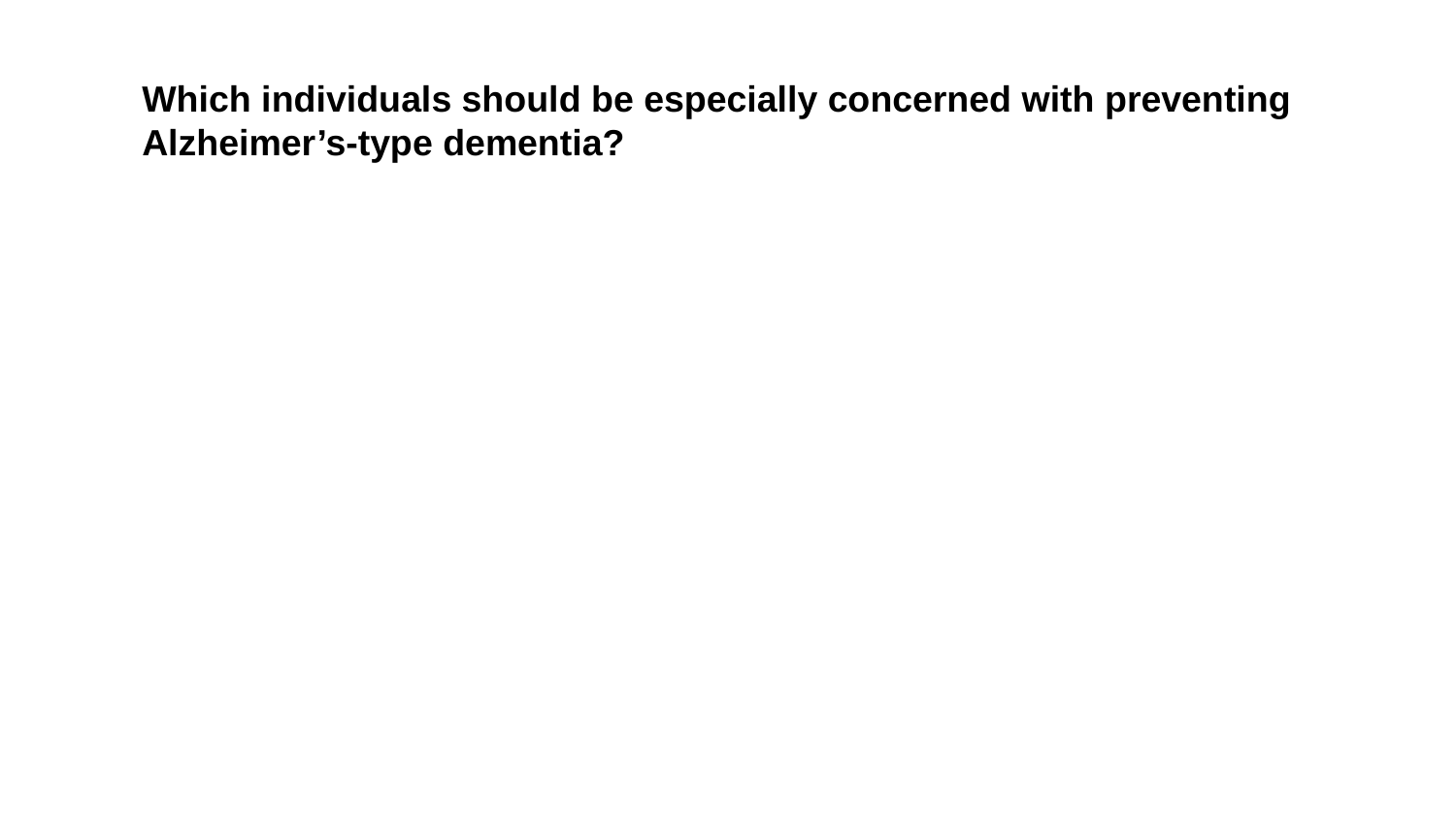

Which individuals should be especially concerned with preventing Alzheimer’s-type dementia?